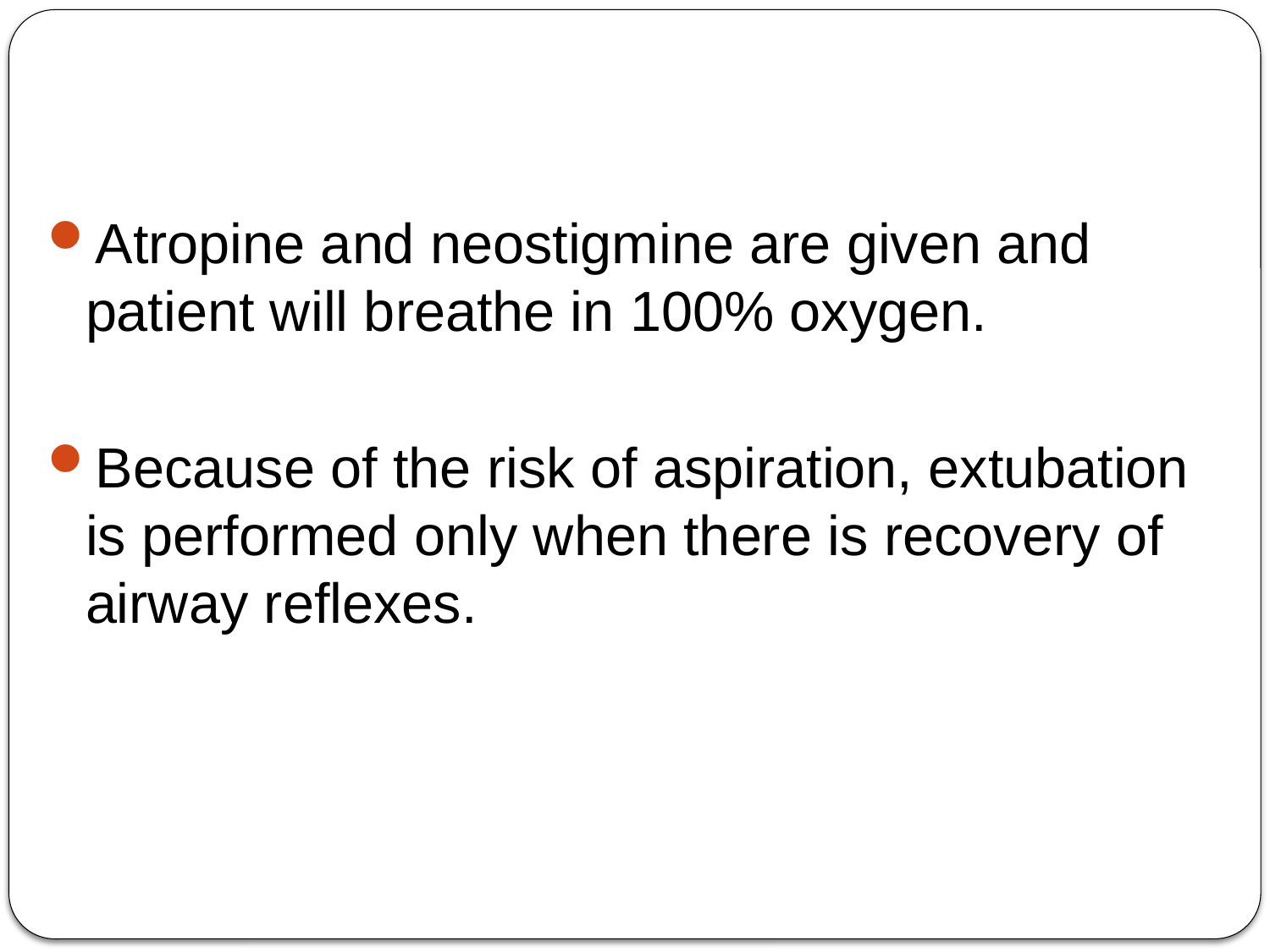

#
Atropine and neostigmine are given and patient will breathe in 100% oxygen.

Because of the risk of aspiration, extubation is performed only when there is recovery of airway reflexes.